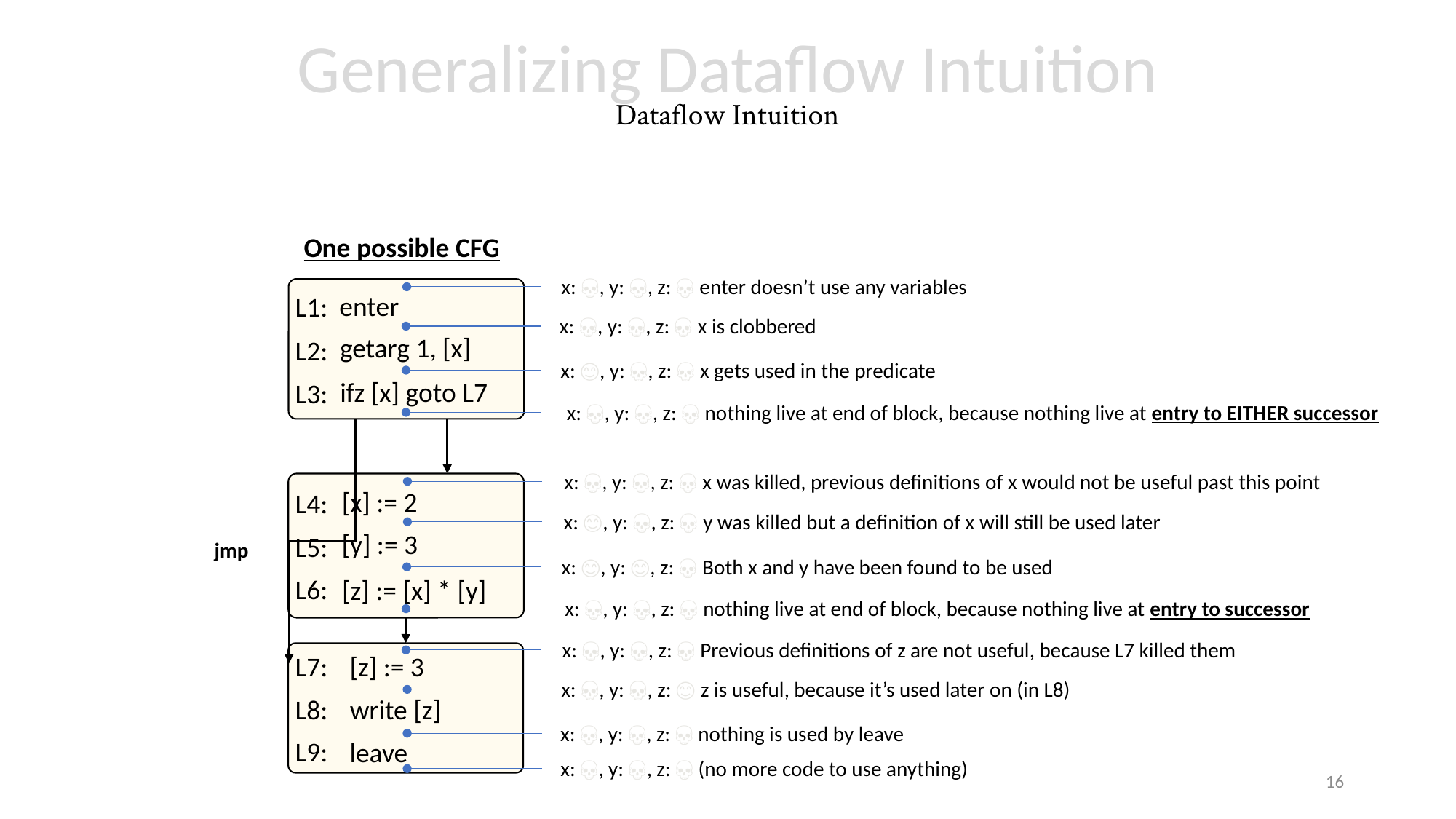

# Generalizing Dataflow Intuition Dataflow Intuition
One possible CFG
x: 💀, y: 💀, z: 💀 enter doesn’t use any variables

enter
L1:
x: 💀, y: 💀, z: 💀 x is clobbered
getarg 1, [x]
L2:

x: 😊, y: 💀, z: 💀 x gets used in the predicate
ifz [x] goto L7
L3:
x: 💀, y: 💀, z: 💀 nothing live at end of block, because nothing live at entry to EITHER successor
x: 💀, y: 💀, z: 💀 x was killed, previous definitions of x would not be useful past this point

[x] := 2
L4:
x: 😊, y: 💀, z: 💀 y was killed but a definition of x will still be used later
[y] := 3
L5:
jmp
x: 😊, y: 😊, z: 💀 Both x and y have been found to be used
L6:
[z] := [x] * [y]
x: 💀, y: 💀, z: 💀 nothing live at end of block, because nothing live at entry to successor

x: 💀, y: 💀, z: 💀 Previous definitions of z are not useful, because L7 killed them

L7:
[z] := 3
x: 💀, y: 💀, z: 😊 z is useful, because it’s used later on (in L8)
L8:
write [z]
x: 💀, y: 💀, z: 💀 nothing is used by leave
L9:
leave
x: 💀, y: 💀, z: 💀 (no more code to use anything)
16